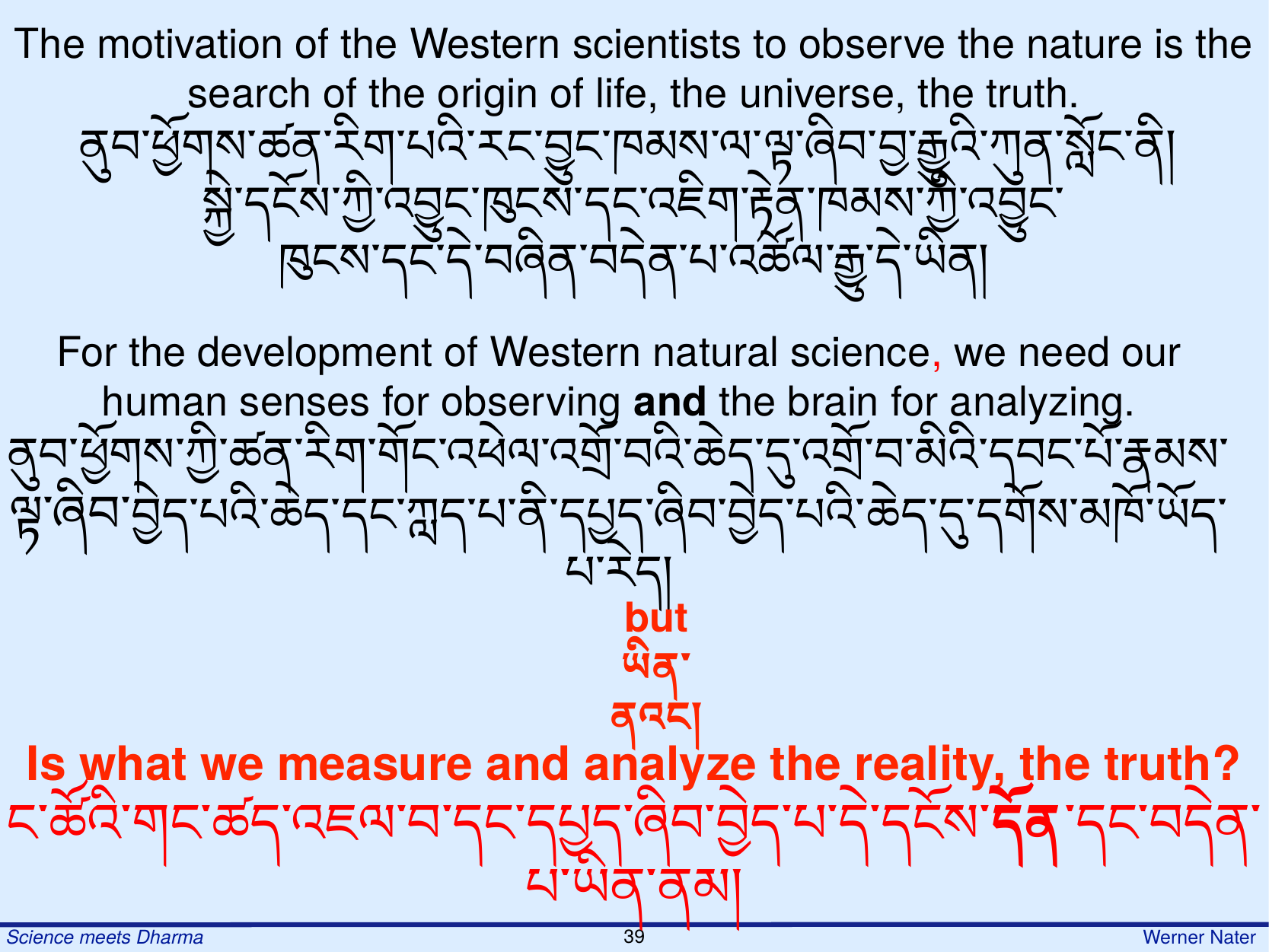

The motivation of the Western scientists to observe the nature is the search of the origin of life, the universe, the truth.
ནུབ་ཕྱོགས་ཚན་རིག་པའི་རང་བྱུང་ཁམས་ལ་ལྟ་ཞིབ་བྱ་རྒྱུའི་ཀུན་སློང་ནི།
སྐྱེ་དངོས་ཀྱི་འབྱུང་ཁུངས་དང་འཇིག་རྟེན་ཁམས་ཀྱི་འབྱུང་
ཁུངས་དང་དེ་བཞིན་བདེན་པ་འཚོལ་རྒྱུ་དེ་ཡིན།
For the development of Western natural science, we need our human senses for observing and the brain for analyzing.
ནུབ་ཕྱོགས་ཀྱི་ཚན་རིག་གོང་འཕེལ་འགྲོ་བའི་ཆེད་དུ་འགྲོ་བ་མིའི་དབང་པོ་རྣམས་ལྟ་ཞིབ་བྱེད་པའི་ཆེད་དང་ཀླད་པ་ནི་དཔྱད་ཞིབ་བྱེད་པའི་ཆེད་དུ་དགོས་མཁོ་ཡོད་པ་རེད།
but
ཡིན་ནའང།
Is what we measure and analyze the reality, the truth?
ང་ཚོའི་གང་ཚད་འཇལ་བ་དང་དཔྱད་ཞིབ་བྱེད་པ་དེ་དངོས་དོན་དང་བདེན་པ་ཡིན་ནམ།
39